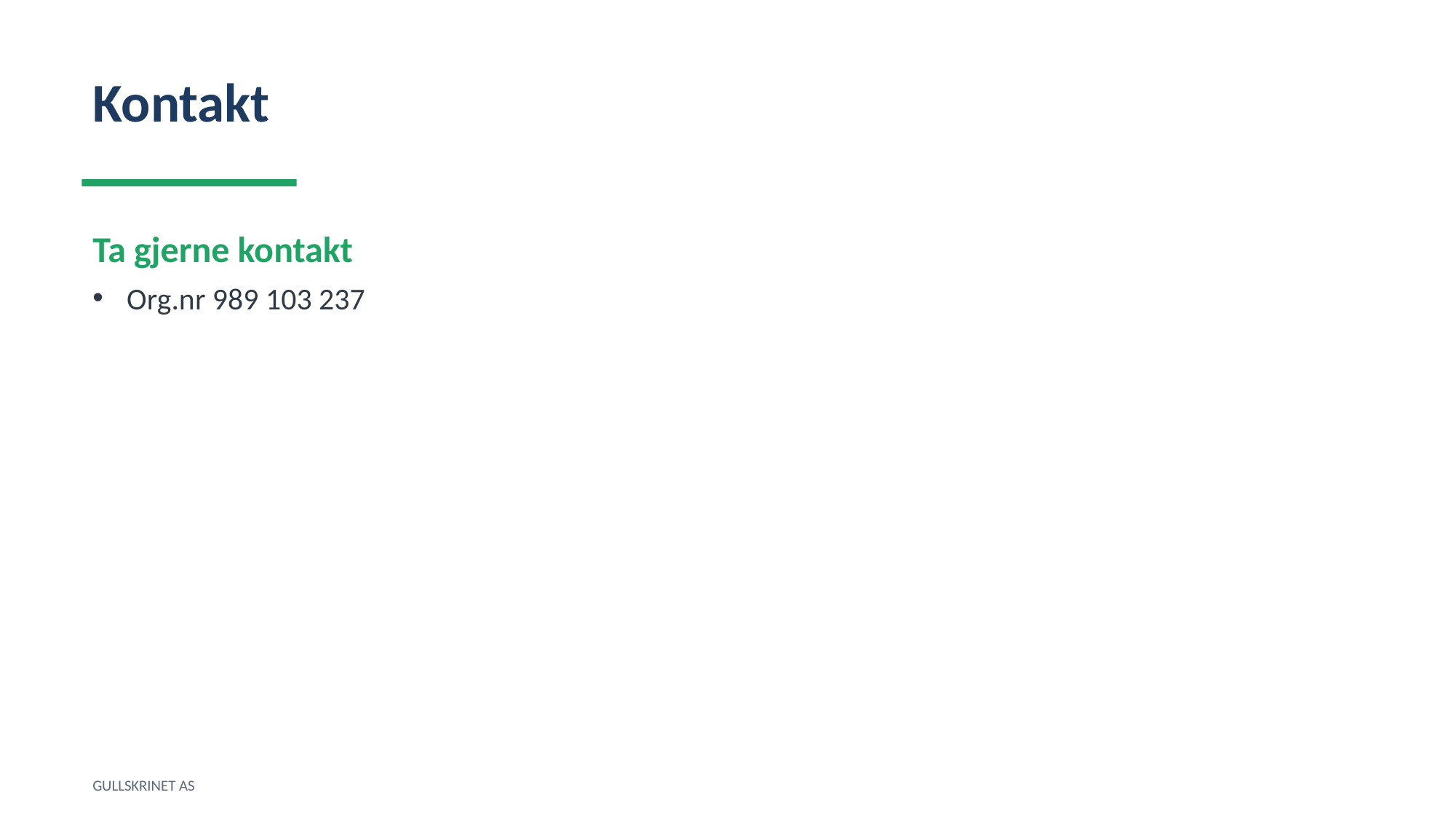

Kontakt

Ta gjerne kontakt
Org.nr 989 103 237
GULLSKRINET AS